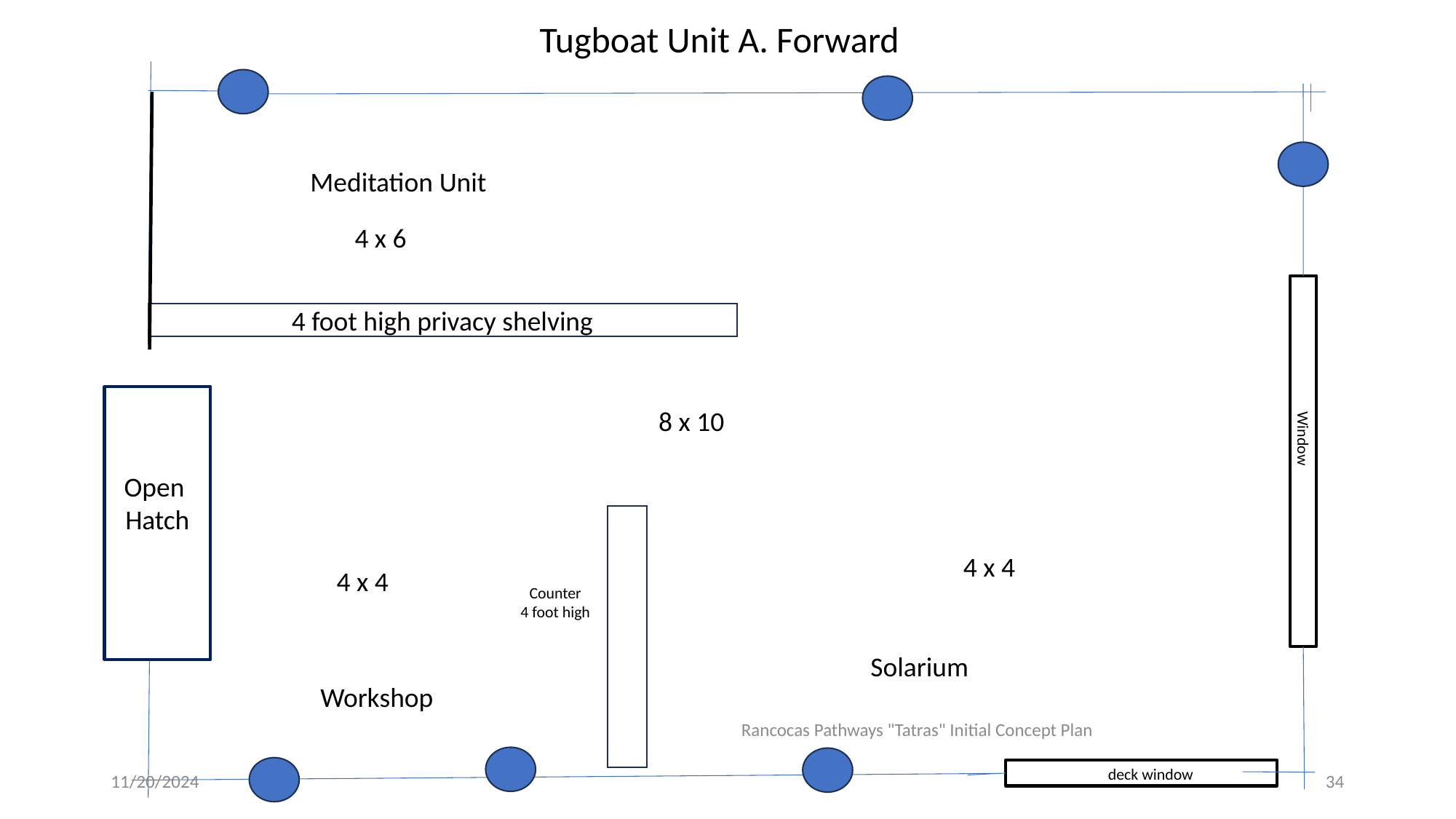

Tugboat Unit A. Forward

Meditation Unit
4 x 6
4 foot high privacy shelving

8 x 10
Window

Open
Hatch

4 x 4
4 x 4
Counter
4 foot high
Solarium
Workshop

Rancocas Pathways "Tatras" Initial Concept Plan

deck window
11/20/2024
34